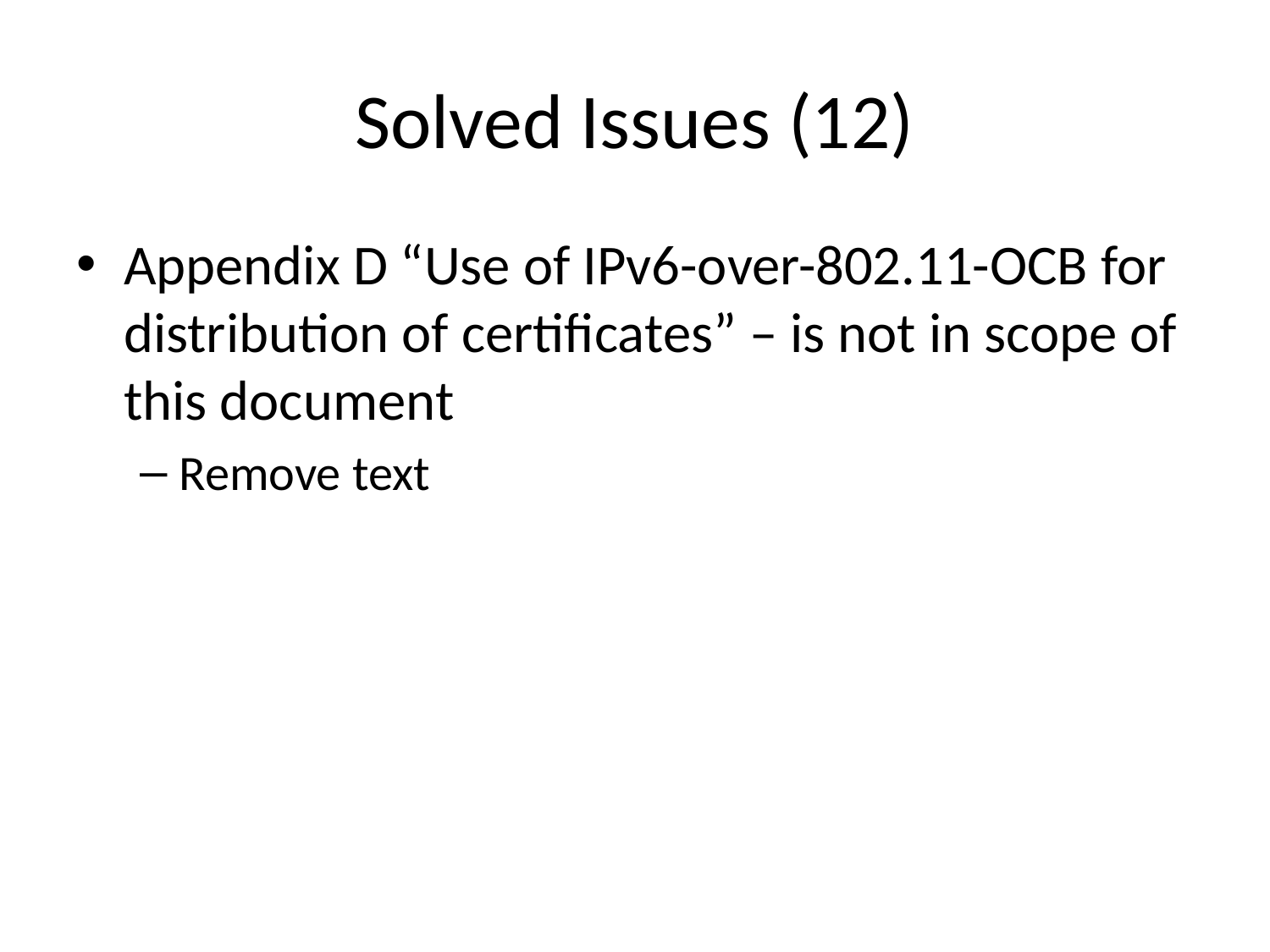

# Solved Issues (12)
Appendix D “Use of IPv6-over-802.11-OCB for distribution of certificates” – is not in scope of this document
Remove text